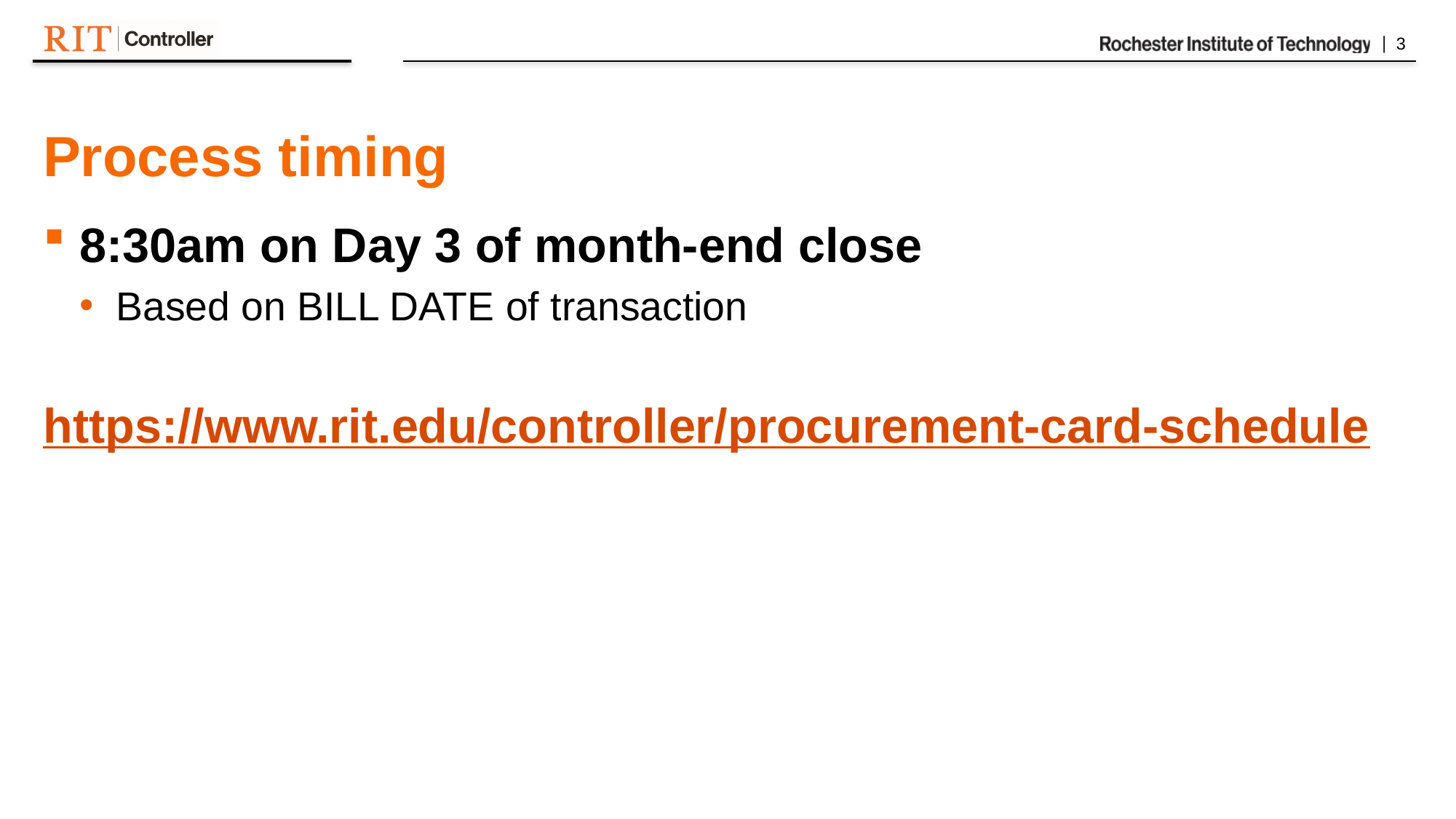

Process timing
8:30am on Day 3 of month-end close
Based on BILL DATE of transaction

https://www.rit.edu/controller/procurement-card-schedule